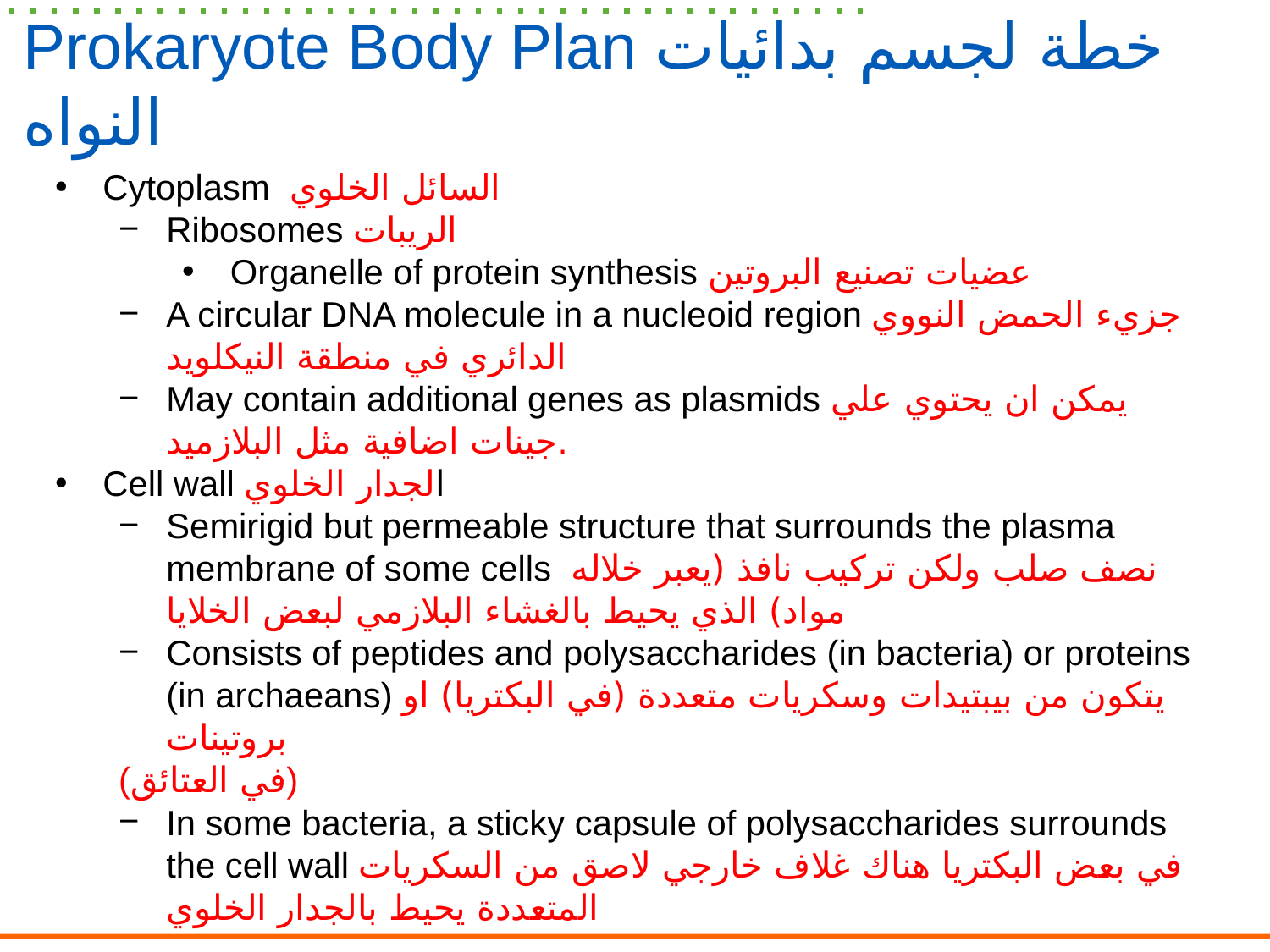

# Prokaryote Body Plan خطة لجسم بدائيات النواه
Cytoplasm  السائل الخلوي
Ribosomes الريبات
Organelle of protein synthesis عضيات تصنيع البروتين
A circular DNA molecule in a nucleoid region جزيء الحمض النووي الدائري في منطقة النيكلويد
May contain additional genes as plasmids يمكن ان يحتوي علي جينات اضافية مثل البلازميد.
Cell wall الجدار الخلوي
Semirigid but permeable structure that surrounds the plasma membrane of some cells  نصف صلب ولكن تركيب نافذ (يعبر خلاله مواد) الذي يحيط بالغشاء البلازمي لبعض الخلايا
Consists of peptides and polysaccharides (in bacteria) or proteins (in archaeans) يتكون من بيبتيدات وسكريات متعددة (في البكتريا) او بروتينات
(في العتائق)
In some bacteria, a sticky capsule of polysaccharides surrounds the cell wall في بعض البكتريا هناك غلاف خارجي لاصق من السكريات المتعددة يحيط بالجدار الخلوي